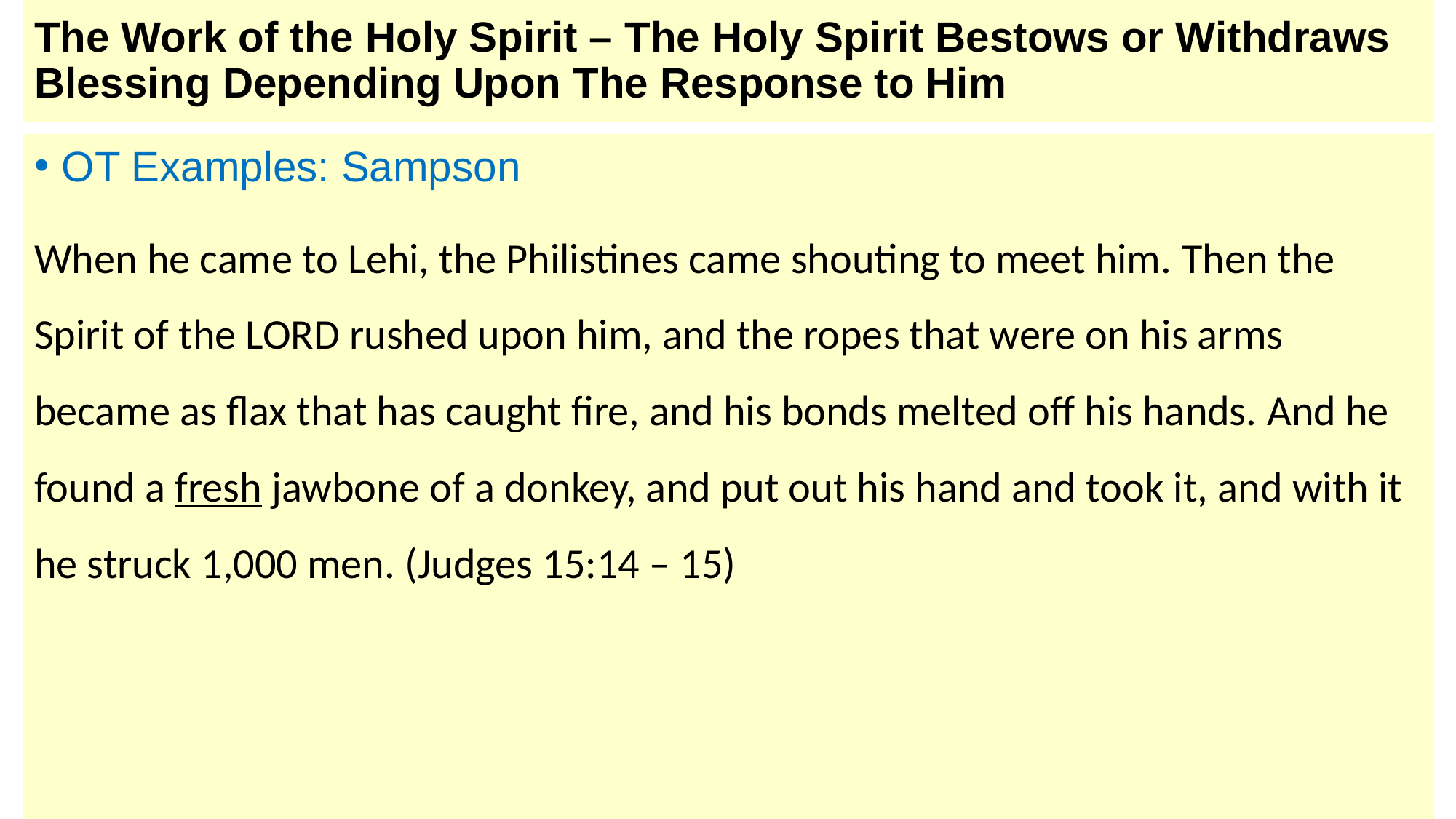

# The Work of the Holy Spirit – The Holy Spirit Bestows or Withdraws Blessing Depending Upon The Response to Him
OT Examples: Sampson
When he came to Lehi, the Philistines came shouting to meet him. Then the Spirit of the LORD rushed upon him, and the ropes that were on his arms became as flax that has caught fire, and his bonds melted off his hands. And he found a fresh jawbone of a donkey, and put out his hand and took it, and with it he struck 1,000 men. (Judges 15:14 – 15)